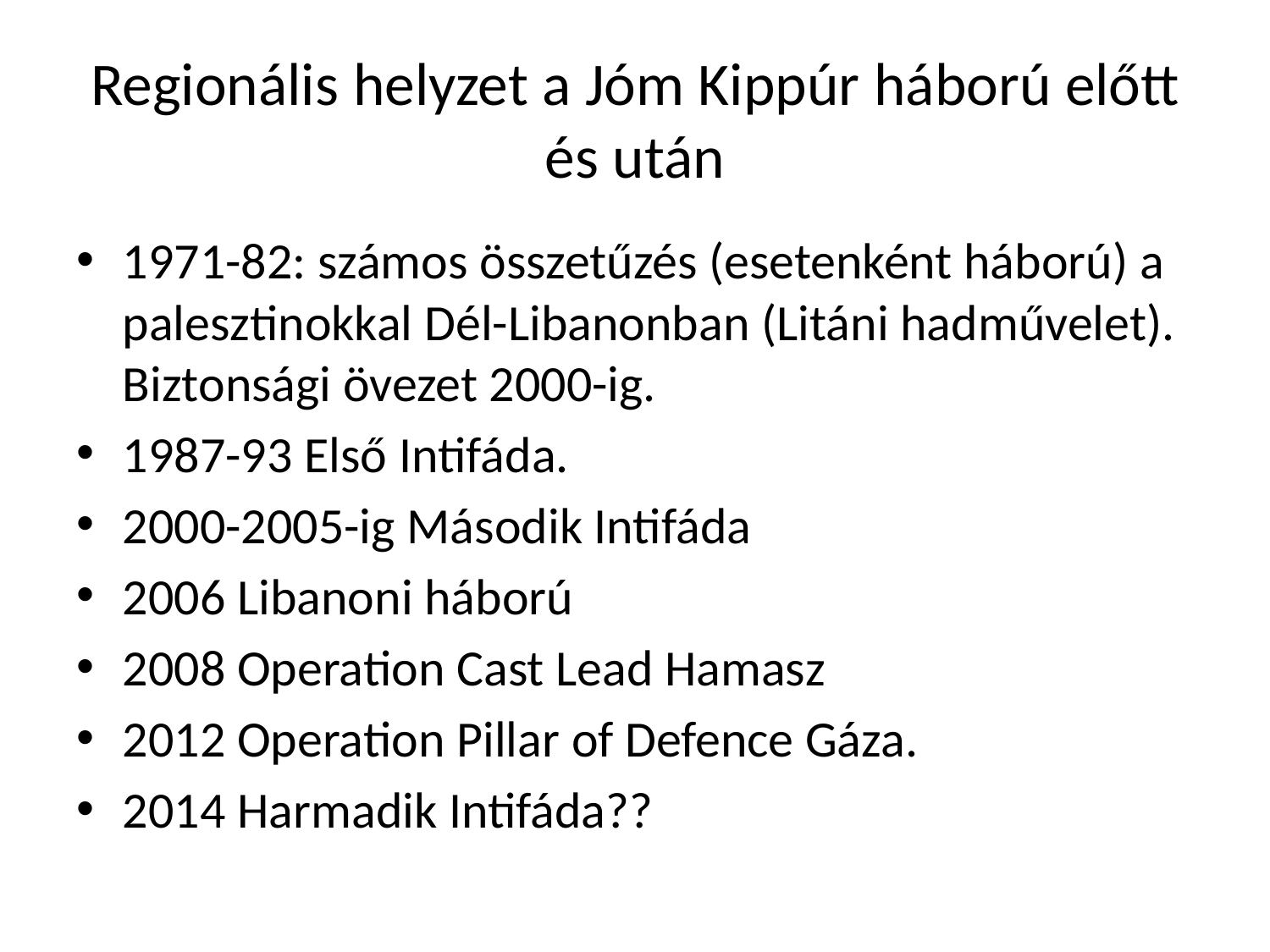

# Regionális helyzet a Jóm Kippúr háború előtt és után
1971-82: számos összetűzés (esetenként háború) a palesztinokkal Dél-Libanonban (Litáni hadművelet). Biztonsági övezet 2000-ig.
1987-93 Első Intifáda.
2000-2005-ig Második Intifáda
2006 Libanoni háború
2008 Operation Cast Lead Hamasz
2012 Operation Pillar of Defence Gáza.
2014 Harmadik Intifáda??